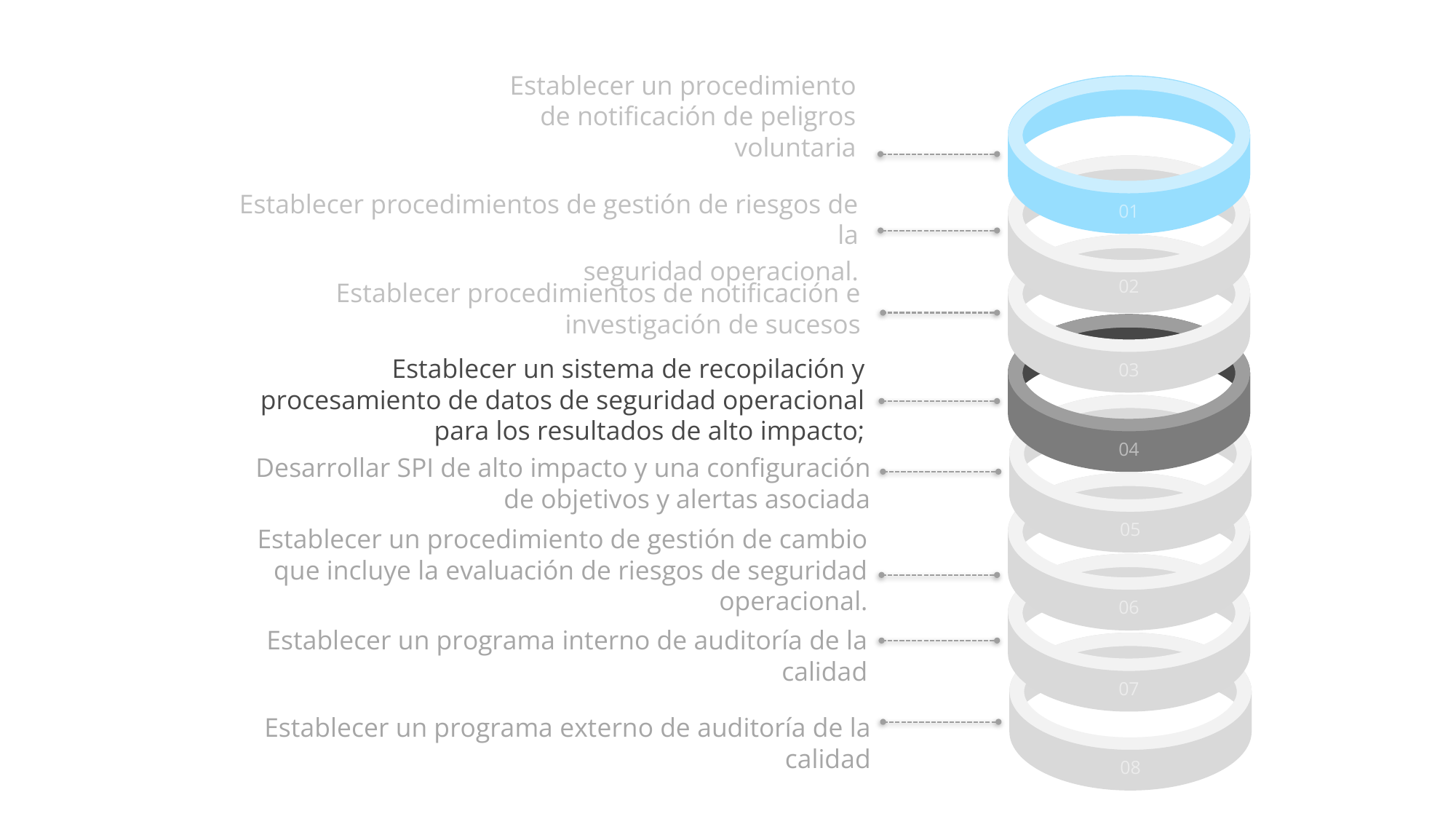

# Etapa 3 18 meses
Establecer un procedimiento de notificación de peligros voluntaria

01

02
Establecer procedimientos de gestión de riesgos de la
seguridad operacional.

03
Establecer procedimientos de notificación e investigación de sucesos

04
Establecer un sistema de recopilación y procesamiento de datos de seguridad operacional para los resultados de alto impacto;

05
Desarrollar SPI de alto impacto y una configuración de objetivos y alertas asociada

06
Establecer un procedimiento de gestión de cambio que incluye la evaluación de riesgos de seguridad operacional.

07
Establecer un programa interno de auditoría de la calidad

08
Establecer un programa externo de auditoría de la calidad